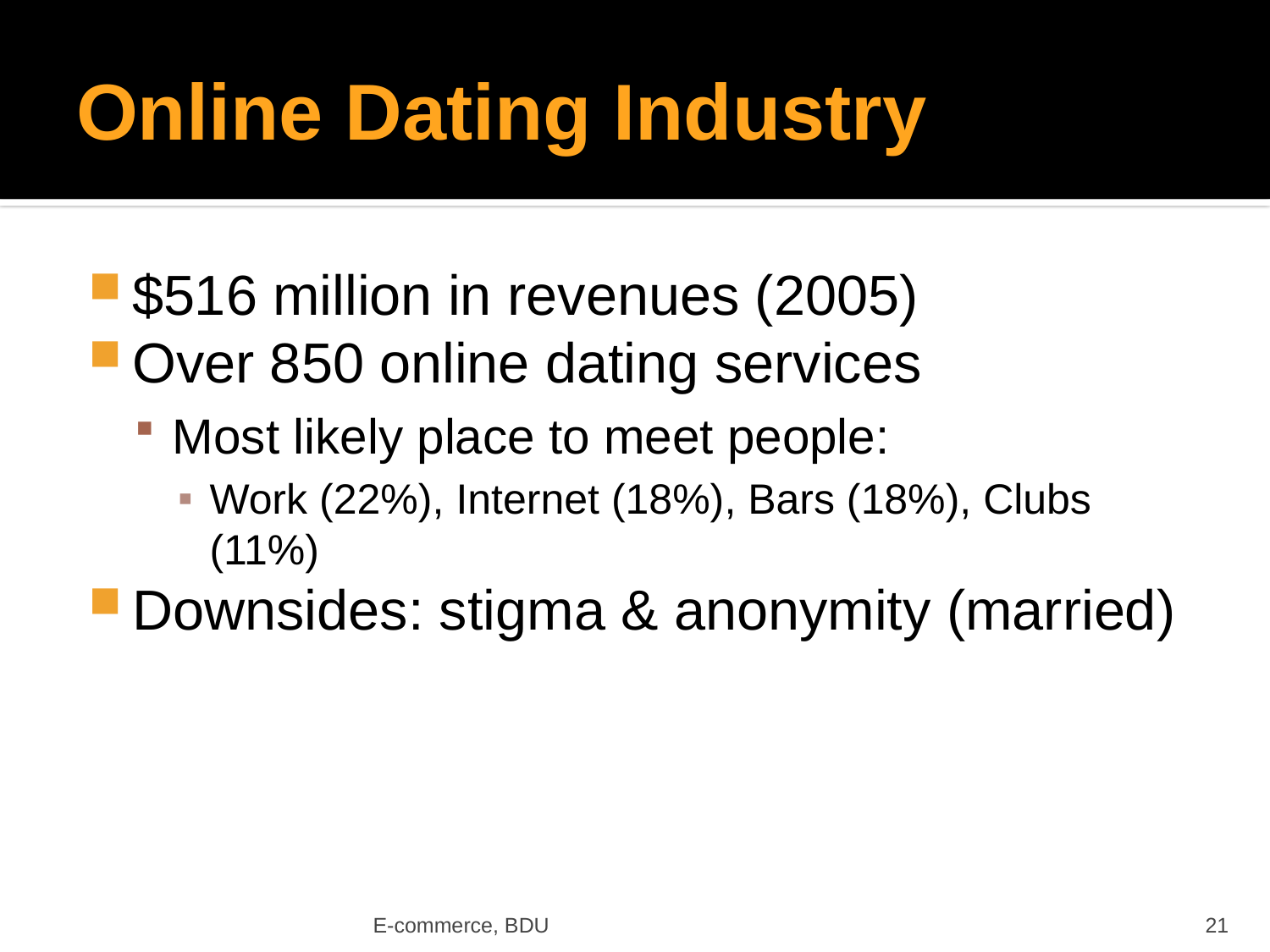

# Online Dating Industry
$516 million in revenues (2005)
Over 850 online dating services
Most likely place to meet people:
Work (22%), Internet (18%), Bars (18%), Clubs (11%)
Downsides: stigma & anonymity (married)
E-commerce, BDU
21